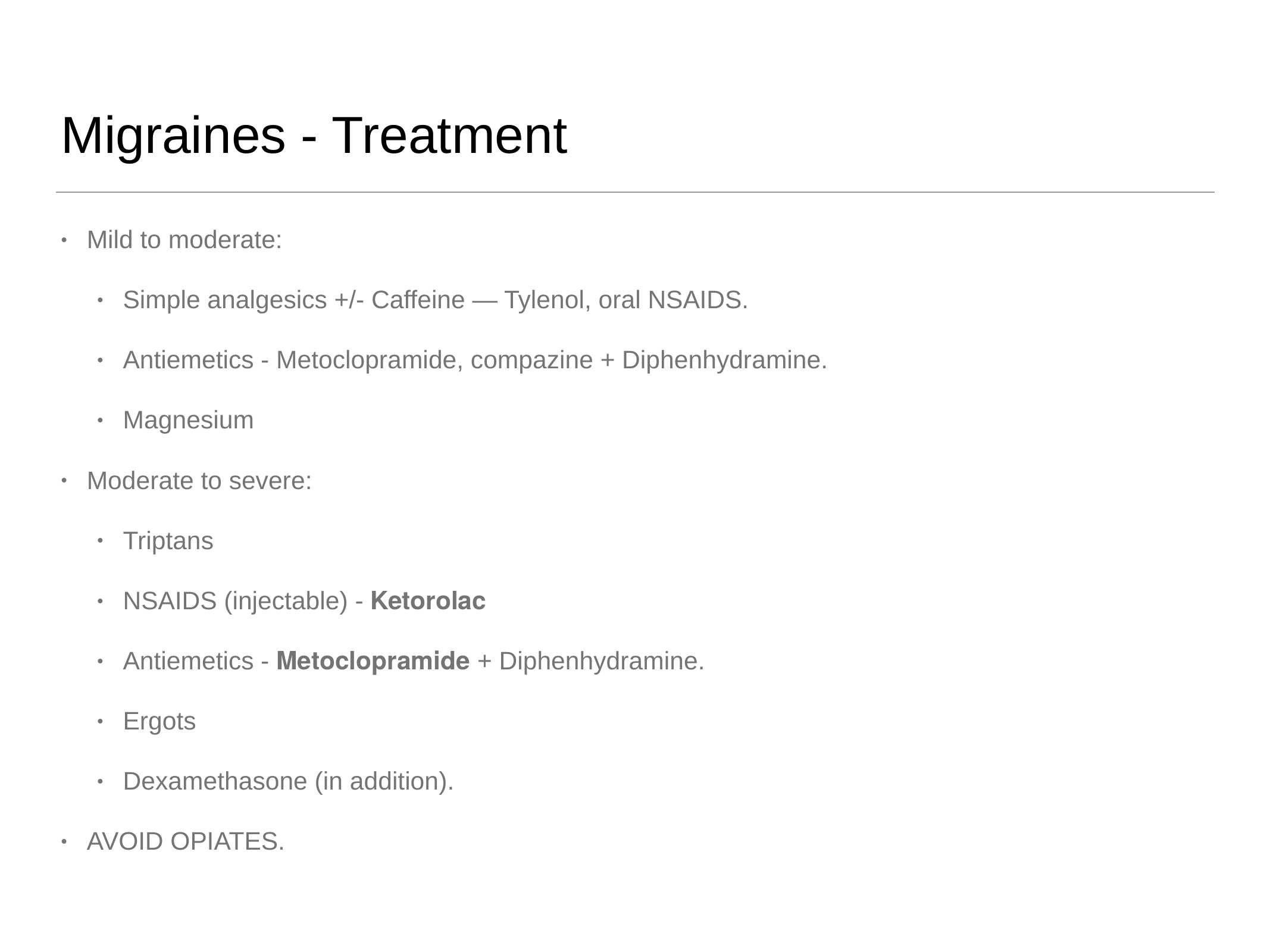

# Migraines - Treatment
Mild to moderate:
Simple analgesics +/- Caffeine — Tylenol, oral NSAIDS.
Antiemetics - Metoclopramide, compazine + Diphenhydramine.
Magnesium
Moderate to severe:
Triptans
NSAIDS (injectable) - Ketorolac
Antiemetics - Metoclopramide + Diphenhydramine.
Ergots
Dexamethasone (in addition).
AVOID OPIATES.